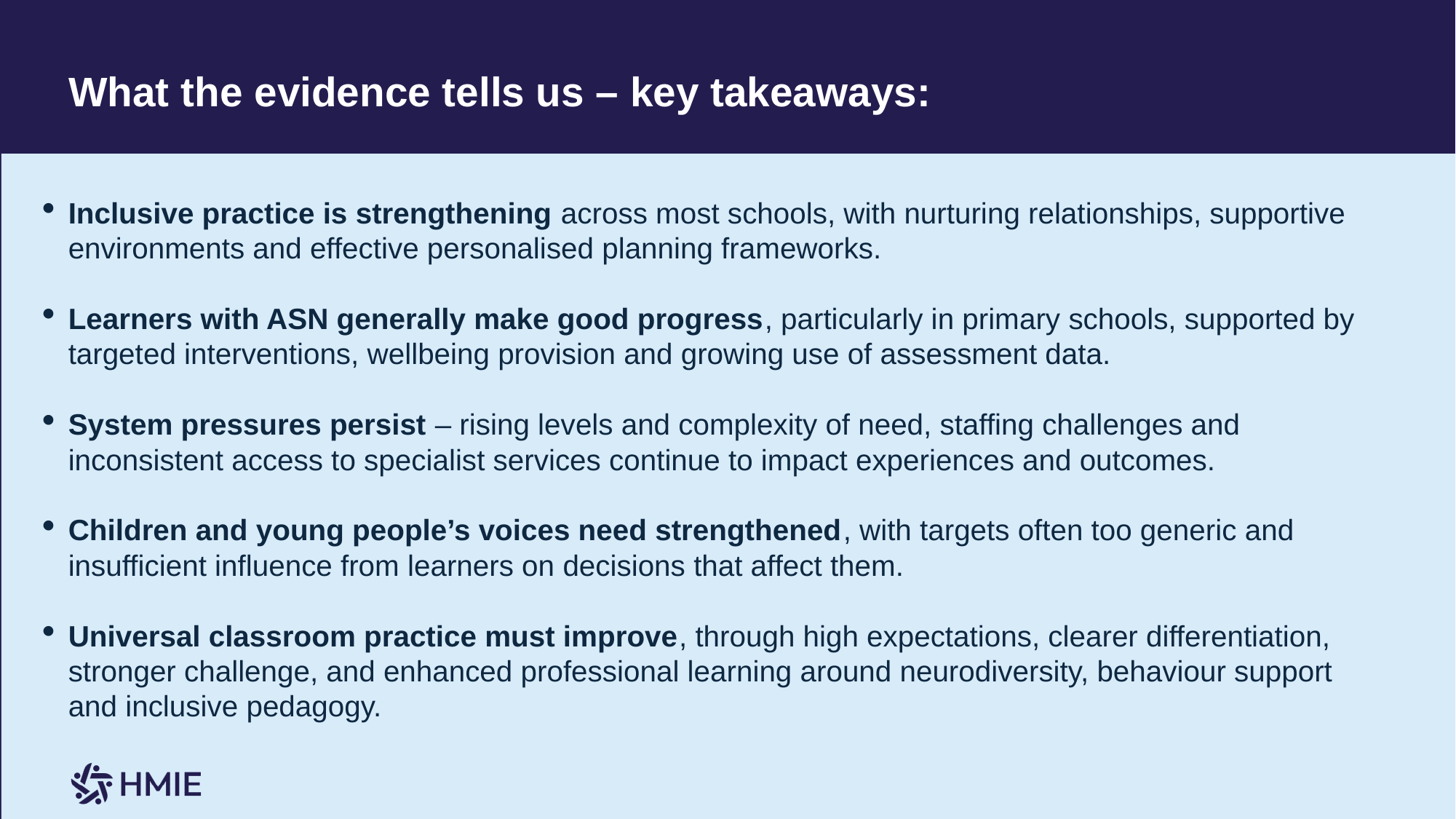

# What the evidence tells us – key takeaways:
Inclusive practice is strengthening across most schools, with nurturing relationships, supportive environments and effective personalised planning frameworks.

Learners with ASN generally make good progress, particularly in primary schools, supported by targeted interventions, wellbeing provision and growing use of assessment data.

System pressures persist – rising levels and complexity of need, staffing challenges and inconsistent access to specialist services continue to impact experiences and outcomes.

Children and young people’s voices need strengthened, with targets often too generic and insufficient influence from learners on decisions that affect them.

Universal classroom practice must improve, through high expectations, clearer differentiation, stronger challenge, and enhanced professional learning around neurodiversity, behaviour support and inclusive pedagogy.